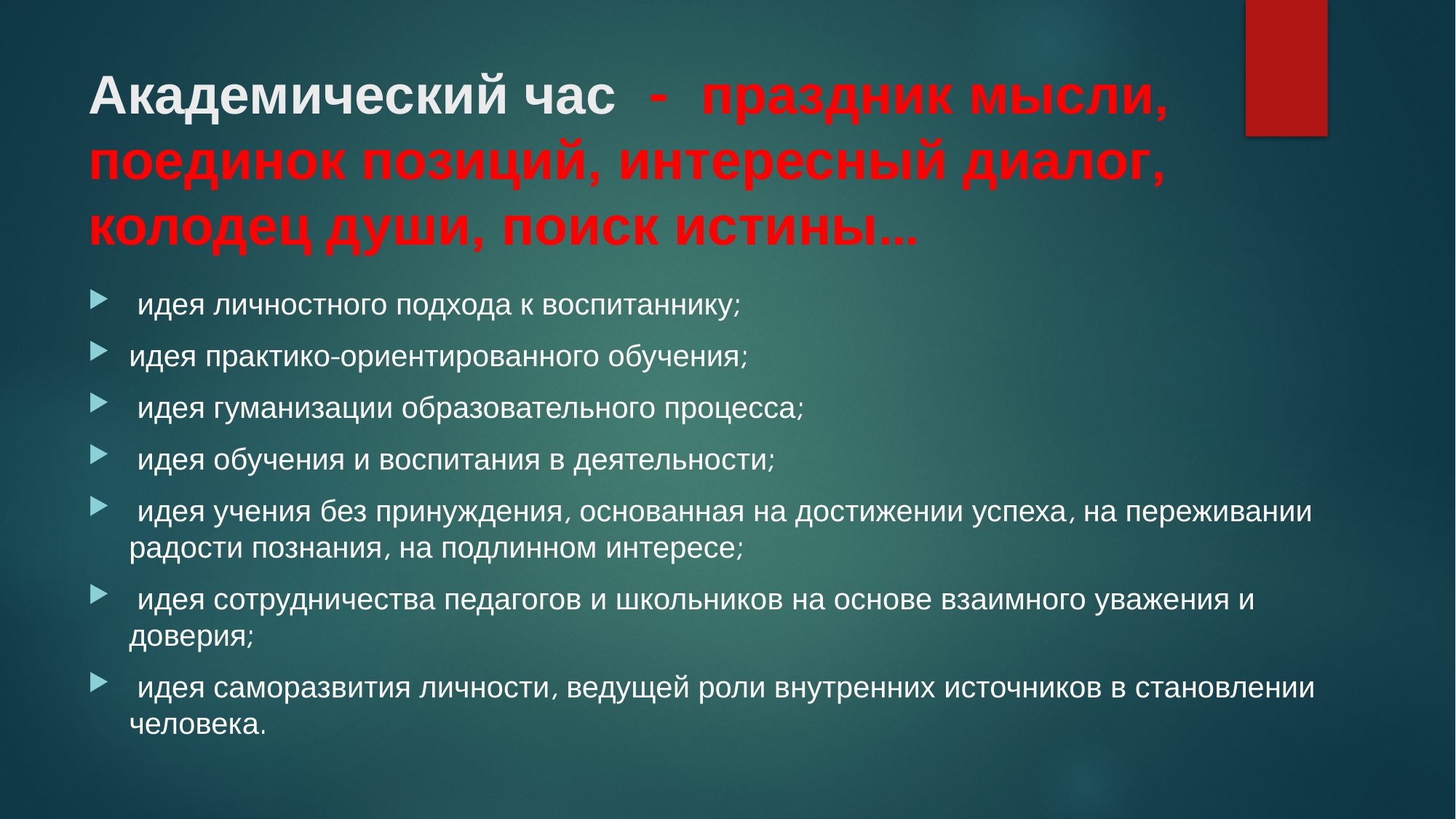

# Академический час  -  праздник мысли, поединок позиций, интересный диалог, колодец души, поиск истины…
 идея личностного подхода к воспитаннику;
идея практико-ориентированного обучения;
 идея гуманизации образовательного процесса;
 идея обучения и воспитания в деятельности;
 идея учения без принуждения, основанная на достижении успеха, на переживании радости познания, на подлинном интересе;
 идея сотрудничества педагогов и школьников на основе взаимного уважения и доверия;
 идея саморазвития личности, ведущей роли внутренних источников в становлении человека.